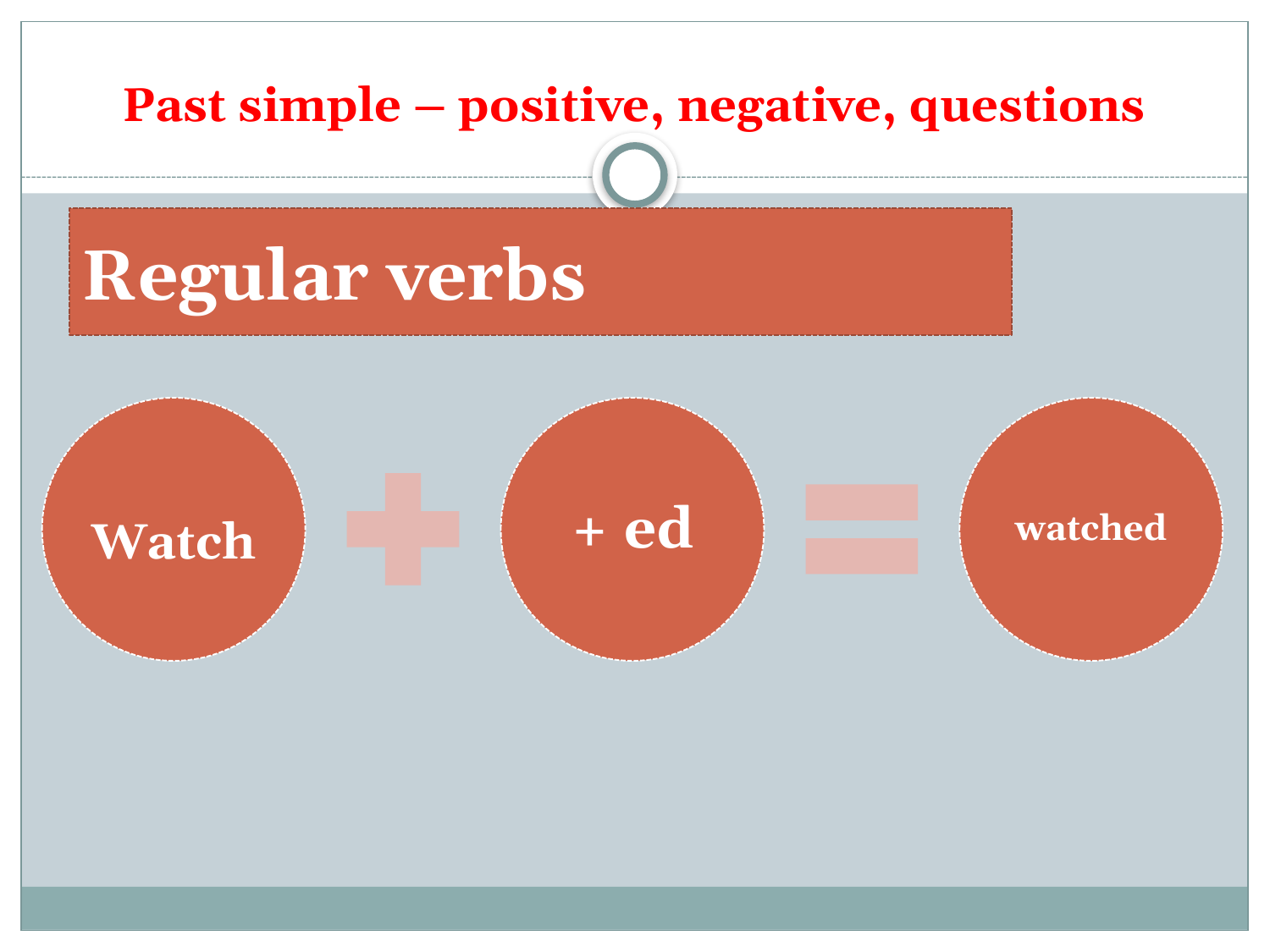

# Past simple – positive, negative, questions
Regular verbs

Watch

+ ed

watched